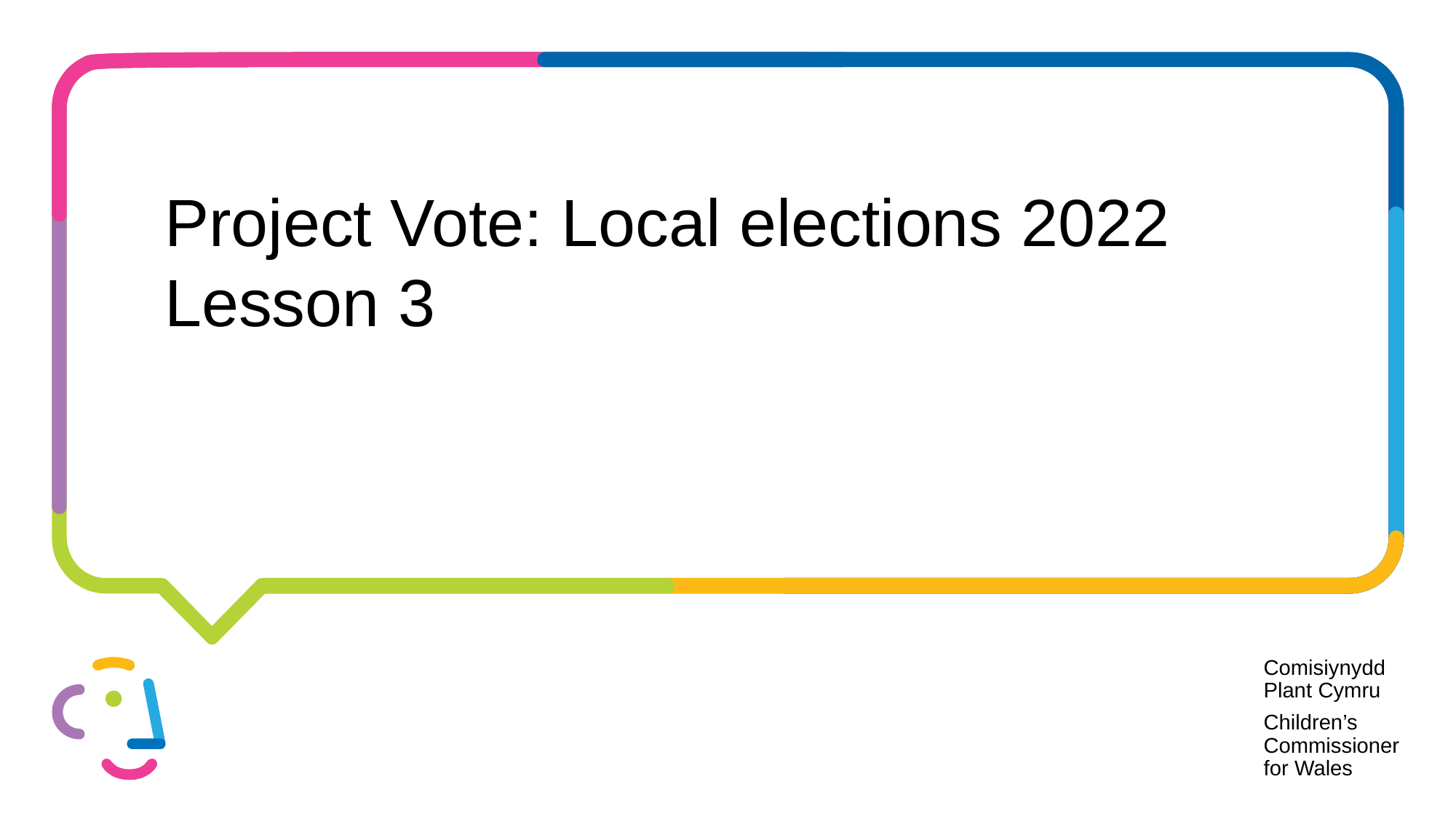

#
Project Vote: Local elections 2022
Lesson 3